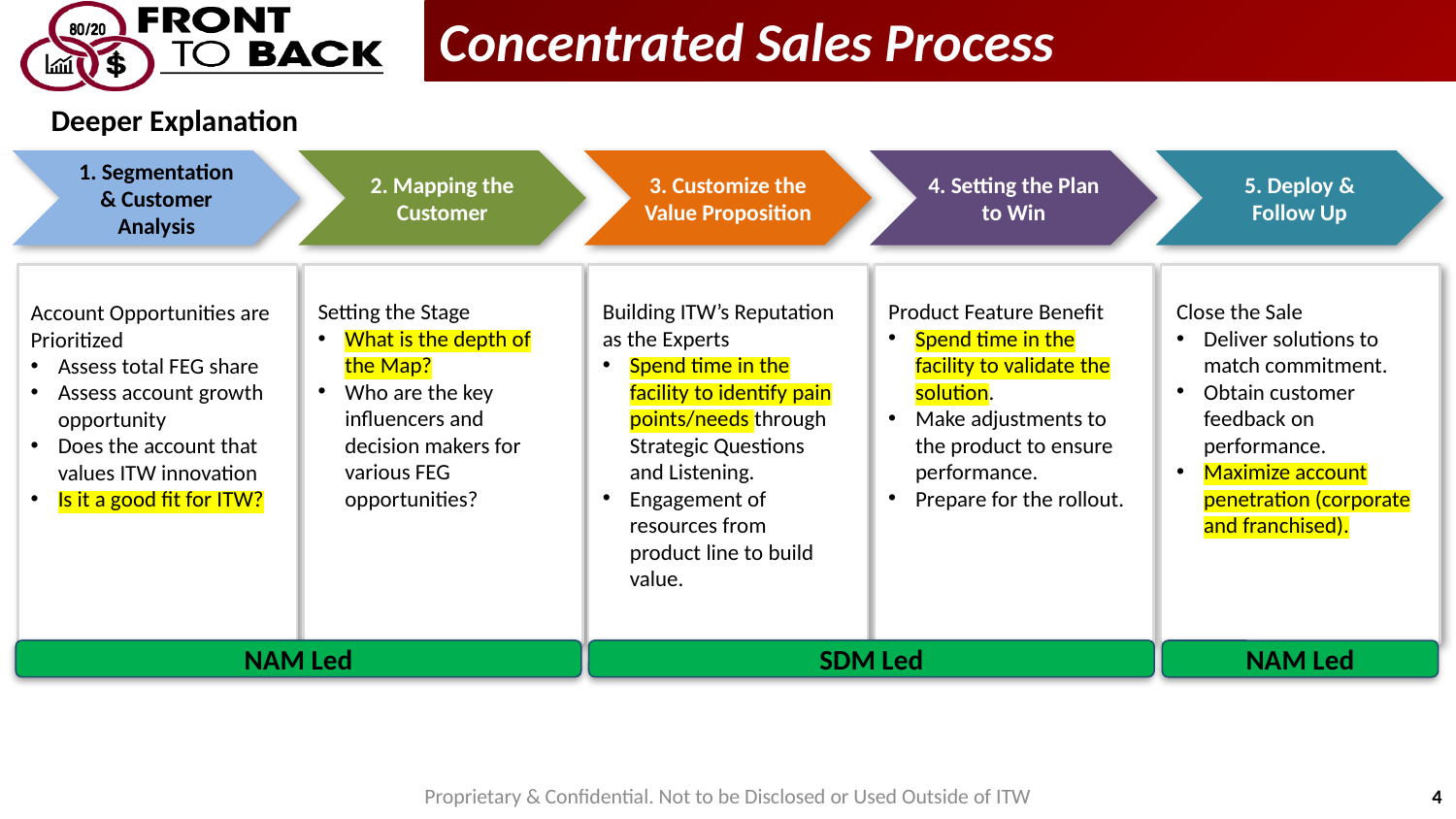

Concentrated Sales Process
Deeper Explanation
1. Segmentation & Customer Analysis
2. Mapping the Customer
3. Customize the Value Proposition
4. Setting the Plan to Win
5. Deploy & Follow Up

Account Opportunities are Prioritized
Assess total FEG share
Assess account growth opportunity
Does the account that values ITW innovation
Is it a good fit for ITW?

Product Feature Benefit
Spend time in the facility to validate the solution.
Make adjustments to the product to ensure performance.
Prepare for the rollout.
Building ITW’s Reputation as the Experts
Spend time in the facility to identify pain points/needs through Strategic Questions and Listening.
Engagement of resources from product line to build value.
Close the Sale
Deliver solutions to match commitment.
Obtain customer feedback on performance.
Maximize account penetration (corporate and franchised).
Setting the Stage
What is the depth of the Map?
Who are the key influencers and decision makers for various FEG opportunities?
NAM Led
SDM Led
NAM Led
Proprietary & Confidential. Not to be Disclosed or Used Outside of ITW
4